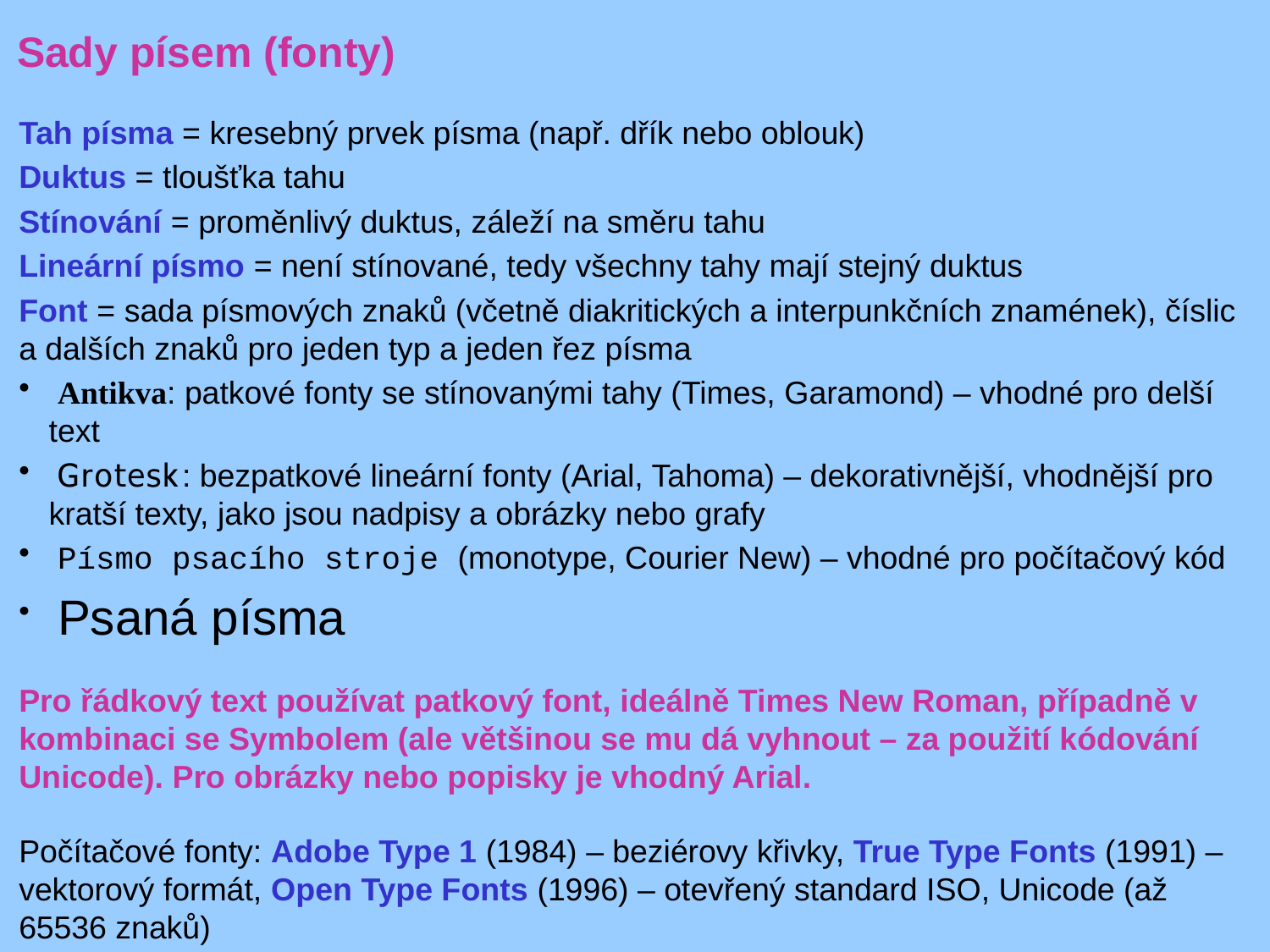

Sady písem (fonty)
Tah písma = kresebný prvek písma (např. dřík nebo oblouk)
Duktus = tloušťka tahu
Stínování = proměnlivý duktus, záleží na směru tahu
Lineární písmo = není stínované, tedy všechny tahy mají stejný duktus
Font = sada písmových znaků (včetně diakritických a interpunkčních znamének), číslic a dalších znaků pro jeden typ a jeden řez písma
 Antikva: patkové fonty se stínovanými tahy (Times, Garamond) – vhodné pro delší text
 Grotesk: bezpatkové lineární fonty (Arial, Tahoma) – dekorativnější, vhodnější pro kratší texty, jako jsou nadpisy a obrázky nebo grafy
 Písmo psacího stroje (monotype, Courier New) – vhodné pro počítačový kód
 Psaná písma

Pro řádkový text používat patkový font, ideálně Times New Roman, případně v kombinaci se Symbolem (ale většinou se mu dá vyhnout – za použití kódování Unicode). Pro obrázky nebo popisky je vhodný Arial.

Počítačové fonty: Adobe Type 1 (1984) – beziérovy křivky, True Type Fonts (1991) – vektorový formát, Open Type Fonts (1996) – otevřený standard ISO, Unicode (až 65536 znaků)